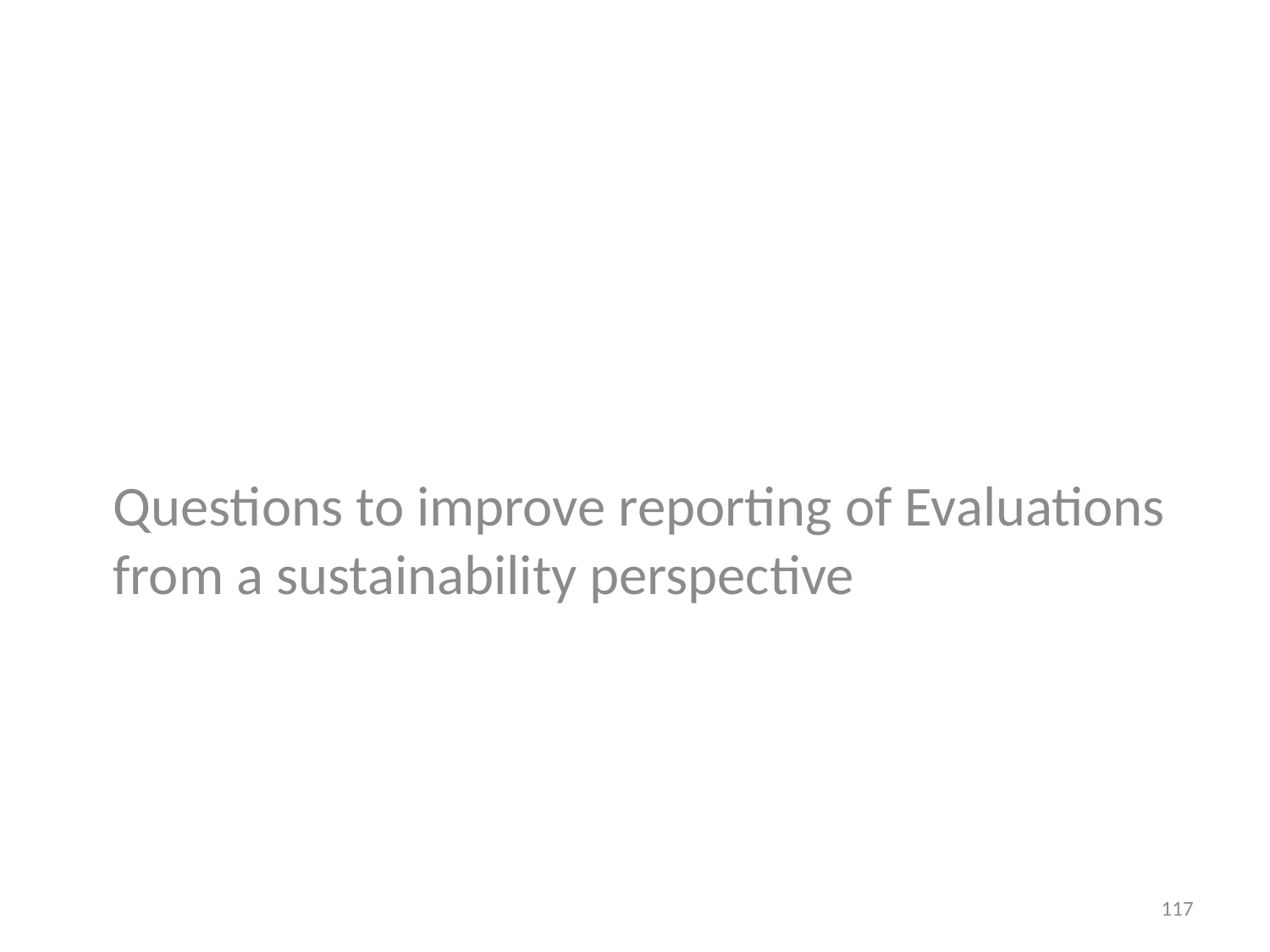

Questions to improve reporting of Evaluations from a sustainability perspective
#
117